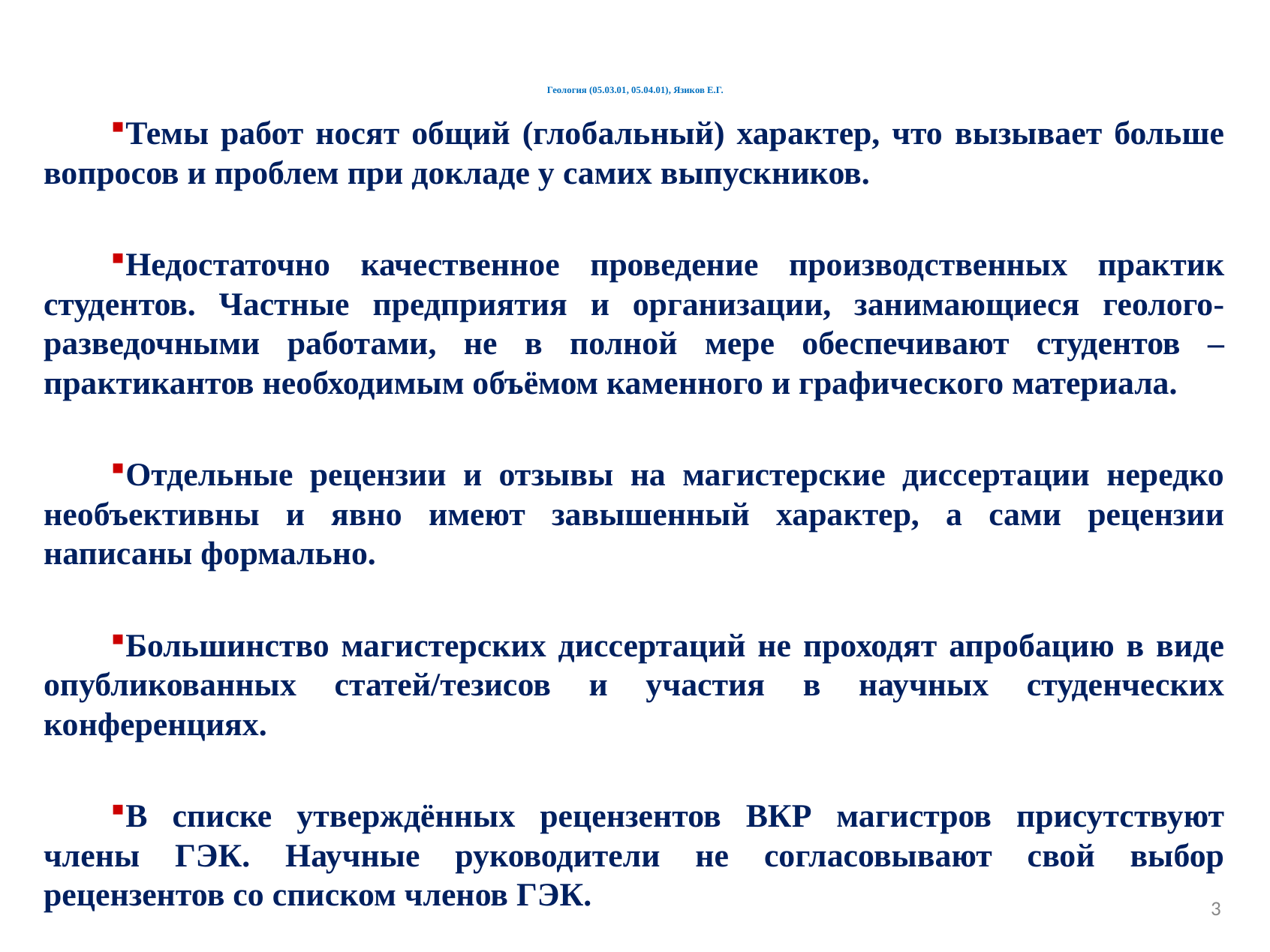

# Геология (05.03.01, 05.04.01), Язиков Е.Г.
Темы работ носят общий (глобальный) характер, что вызывает больше вопросов и проблем при докладе у самих выпускников.

Недостаточно качественное проведение производственных практик студентов. Частные предприятия и организации, занимающиеся геолого-разведочными работами, не в полной мере обеспечивают студентов – практикантов необходимым объёмом каменного и графического материала.

Отдельные рецензии и отзывы на магистерские диссертации нередко необъективны и явно имеют завышенный характер, а сами рецензии написаны формально.

Большинство магистерских диссертаций не проходят апробацию в виде опубликованных статей/тезисов и участия в научных студенческих конференциях.

В списке утверждённых рецензентов ВКР магистров присутствуют члены ГЭК. Научные руководители не согласовывают свой выбор рецензентов со списком членов ГЭК.

3